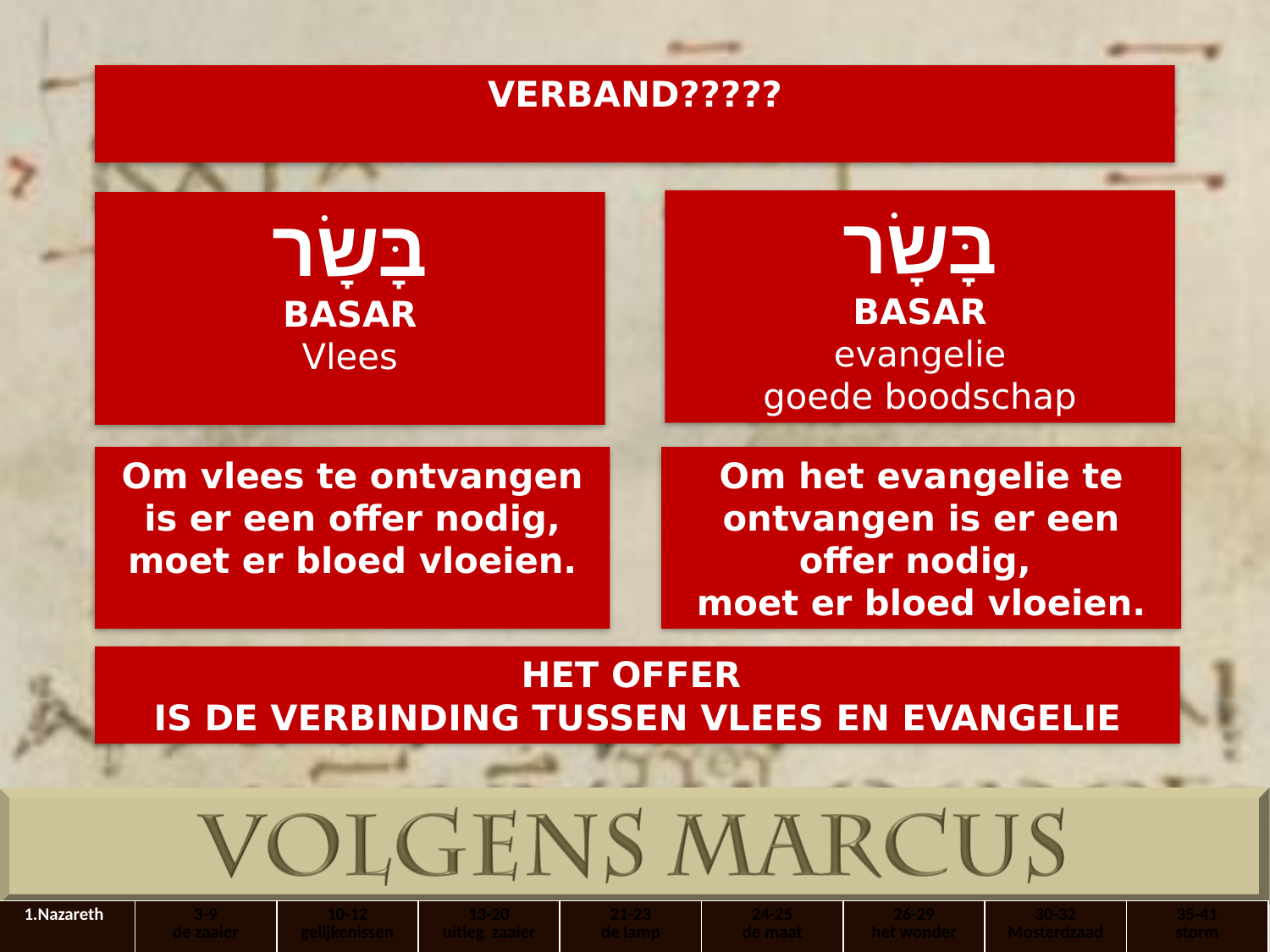

VERBAND?????

בָּשָׂר
BASAR
evangelie
goede boodschap
בָּשָׂר
BASAR
Vlees

Om vlees te ontvangen is er een offer nodig, moet er bloed vloeien.

Om het evangelie te ontvangen is er een offer nodig,
moet er bloed vloeien.
HET OFFER
IS DE VERBINDING TUSSEN VLEES EN EVANGELIE
| 1.Nazareth | 3-9 de zaaier | 10-12 gelijkenissen | 13-20 uitleg zaaier | 21-23 de lamp | 24-25 de maat | 26-29 het wonder | 30-32 Mosterdzaad | 35-41 storm |
| --- | --- | --- | --- | --- | --- | --- | --- | --- |